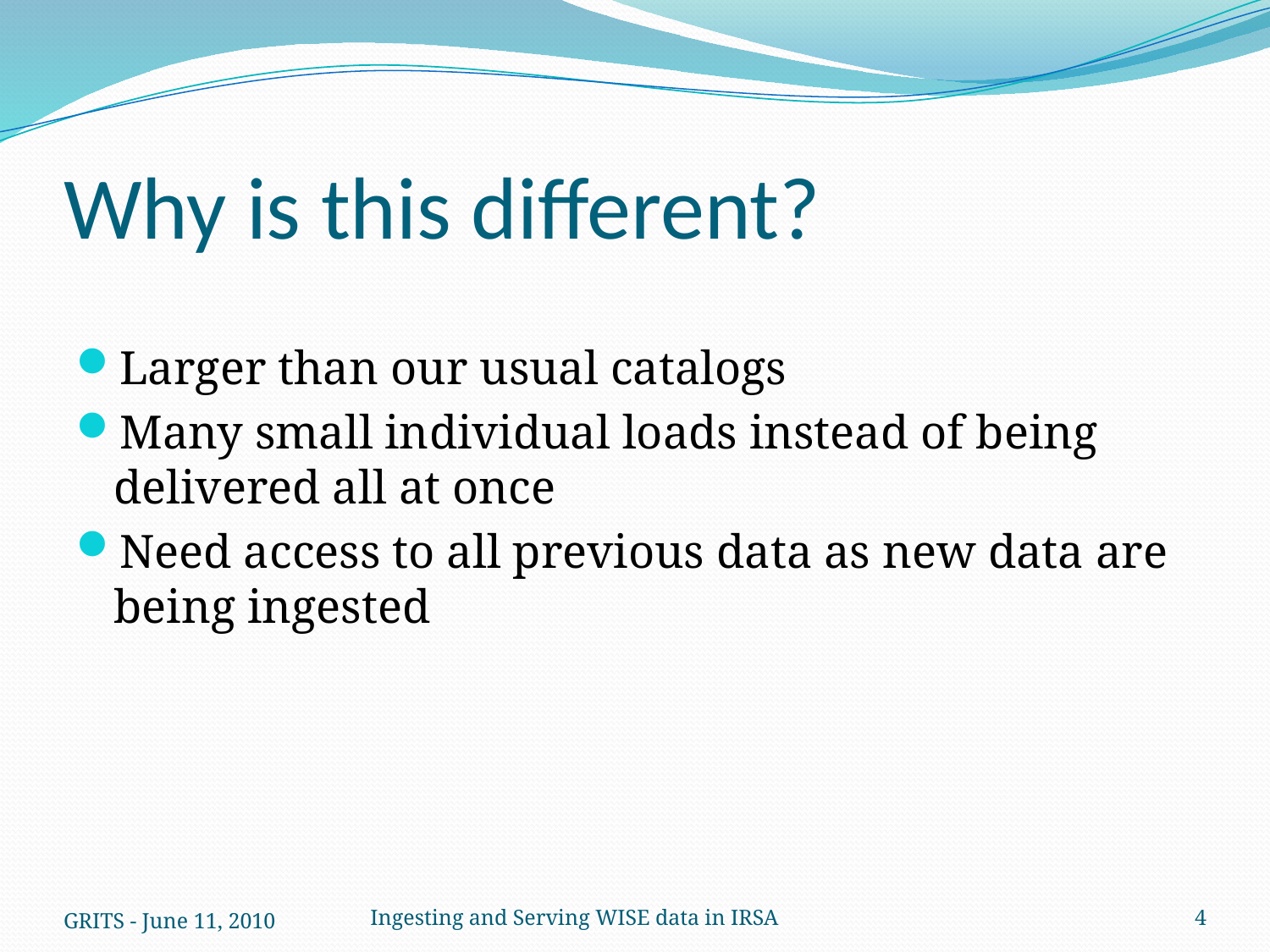

# Why is this different?

Larger than our usual catalogs
Many small individual loads instead of being delivered all at once
Need access to all previous data as new data are being ingested
GRITS - June 11, 2010
Ingesting and Serving WISE data in IRSA
4